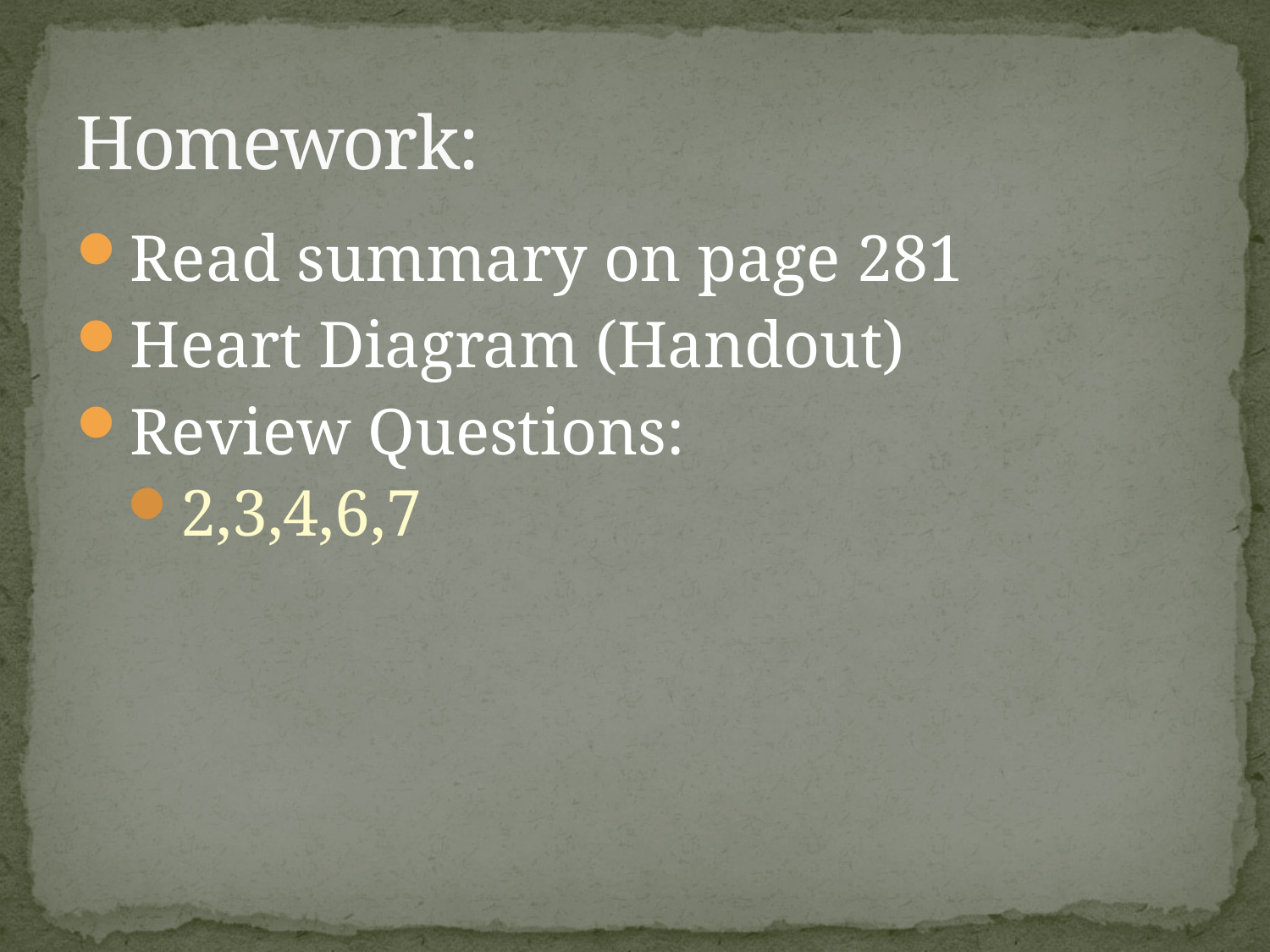

# Homework:
Read summary on page 281
Heart Diagram (Handout)
Review Questions:
2,3,4,6,7